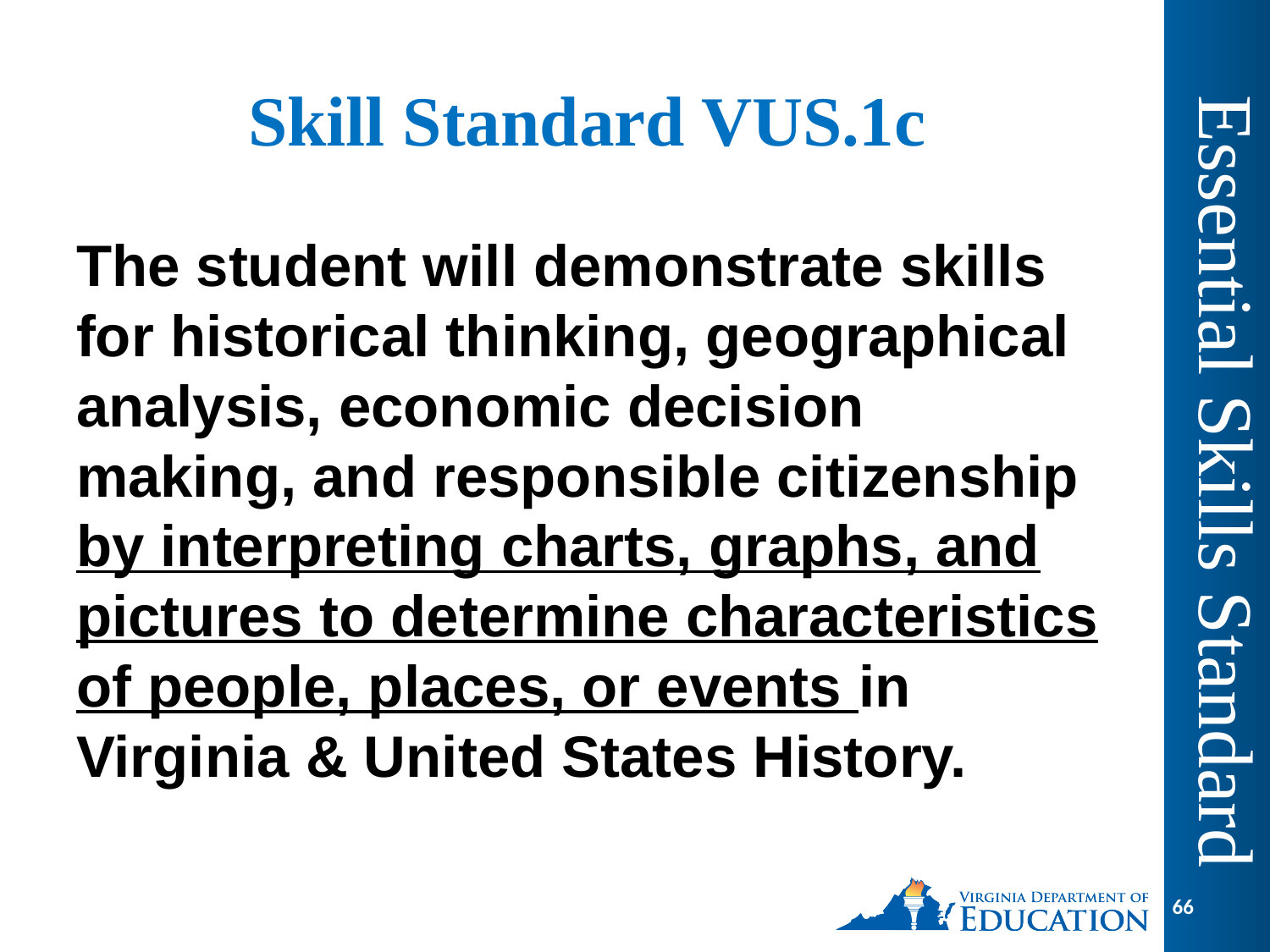

# Skill Standard VUS.1c
The student will demonstrate skills for historical thinking, geographical analysis, economic decision making, and responsible citizenship by interpreting charts, graphs, and pictures to determine characteristics of people, places, or events in Virginia & United States History.
Essential Skills Standard
66